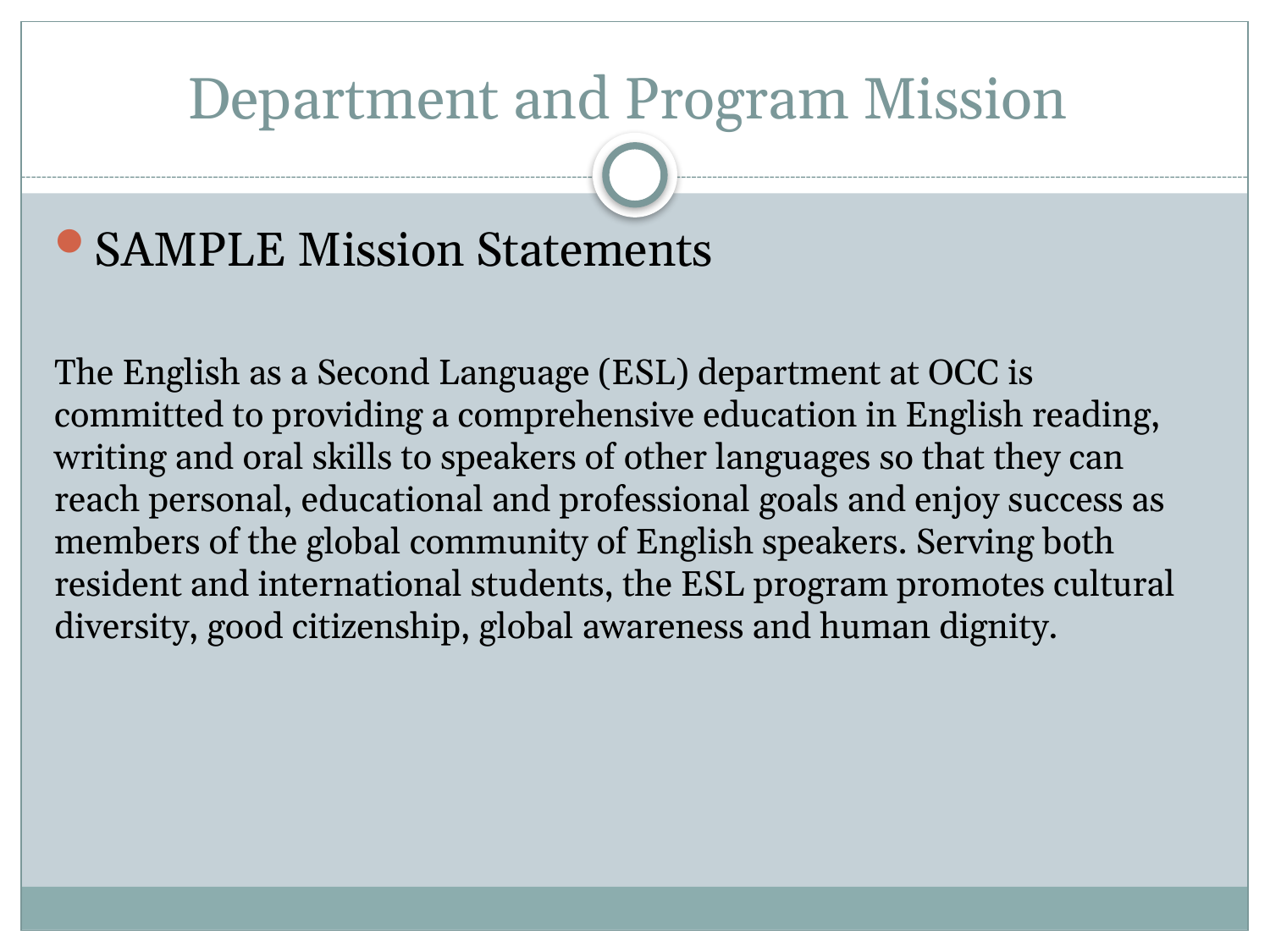

# Department and Program Mission
SAMPLE Mission Statements

The English as a Second Language (ESL) department at OCC is committed to providing a comprehensive education in English reading, writing and oral skills to speakers of other languages so that they can reach personal, educational and professional goals and enjoy success as members of the global community of English speakers. Serving both resident and international students, the ESL program promotes cultural diversity, good citizenship, global awareness and human dignity.